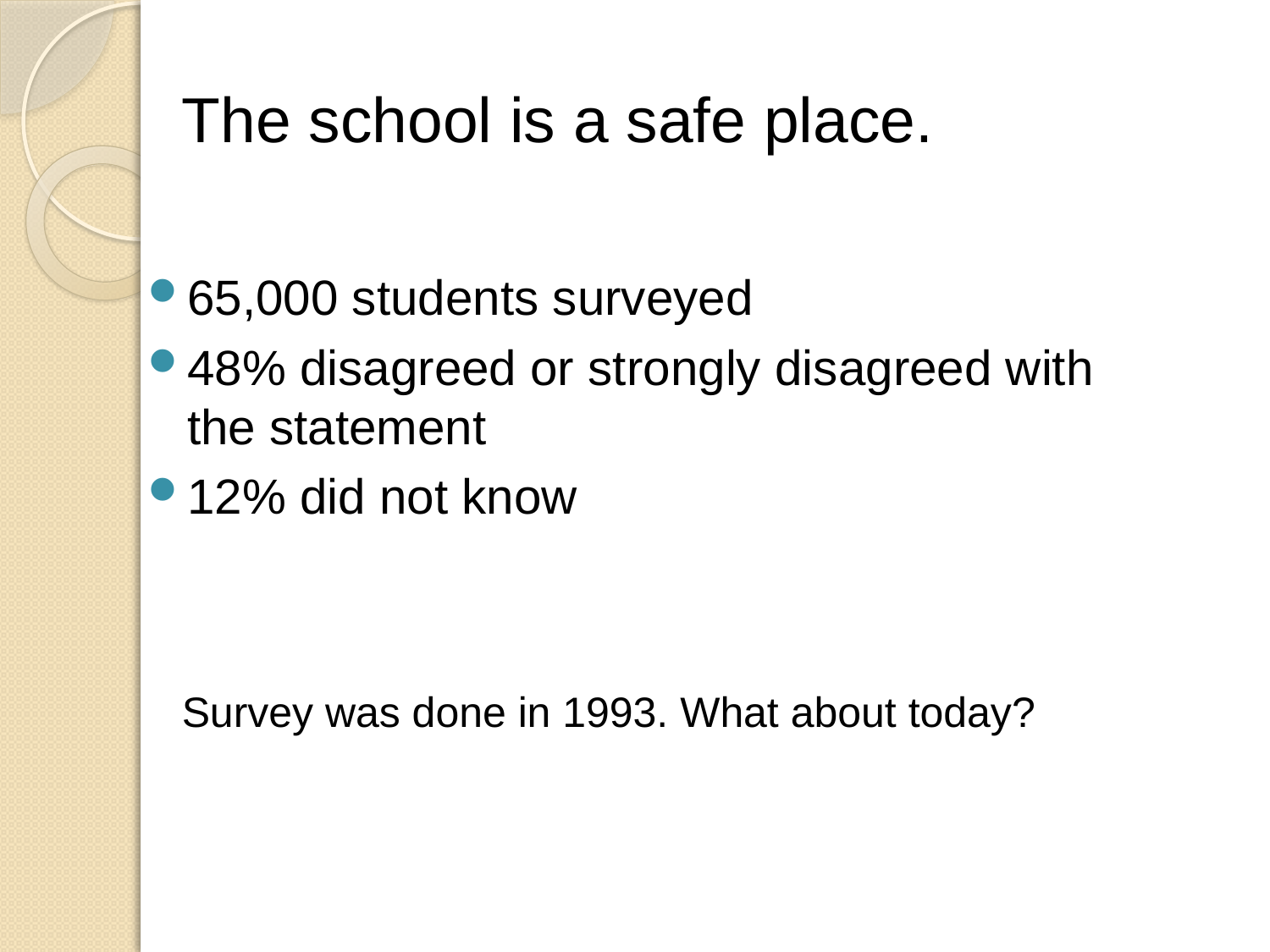

# The school is a safe place.
65,000 students surveyed
48% disagreed or strongly disagreed with the statement
12% did not know

Survey was done in 1993. What about today?